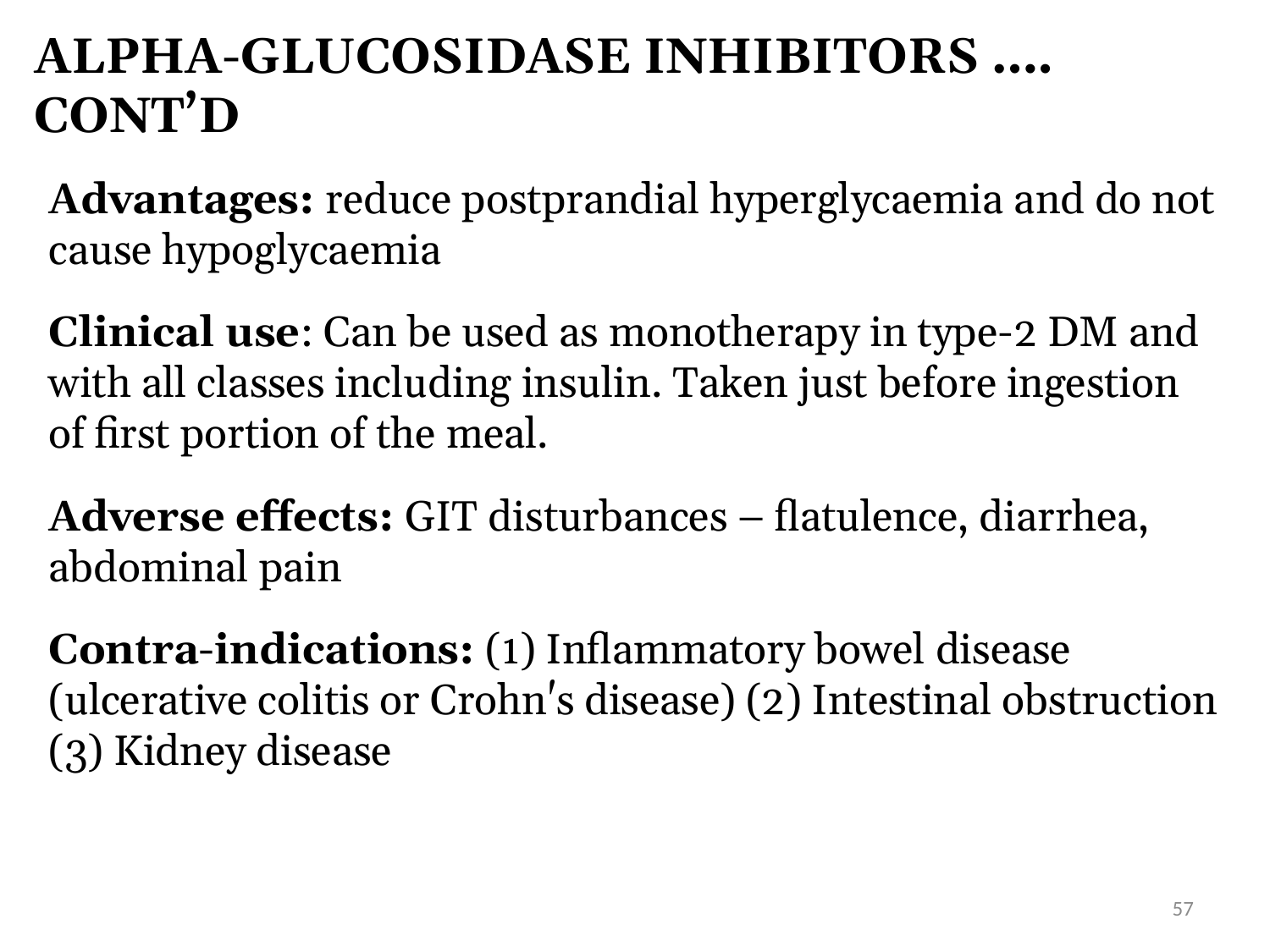

# Alpha-glucosidase inhibitors …. cont’d
Advantages: reduce postprandial hyperglycaemia and do not cause hypoglycaemia
Clinical use: Can be used as monotherapy in type-2 DM and with all classes including insulin. Taken just before ingestion of first portion of the meal.
Adverse effects: GIT disturbances – flatulence, diarrhea, abdominal pain
Contra-indications: (1) Inflammatory bowel disease (ulcerative colitis or Crohn's disease) (2) Intestinal obstruction (3) Kidney disease
57